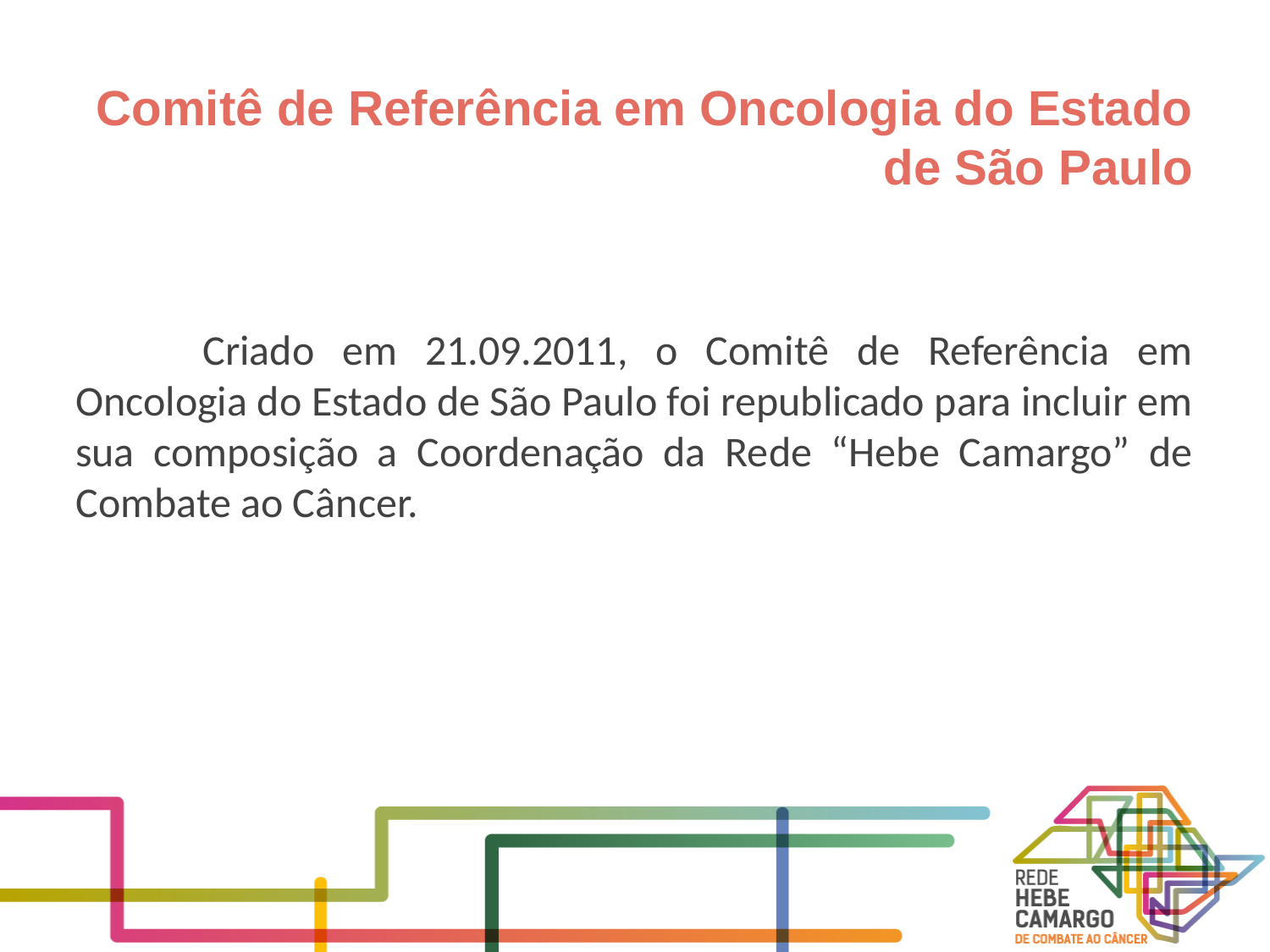

# Comitê de Referência em Oncologia do Estado de São Paulo
	Criado em 21.09.2011, o Comitê de Referência em Oncologia do Estado de São Paulo foi republicado para incluir em sua composição a Coordenação da Rede “Hebe Camargo” de Combate ao Câncer.